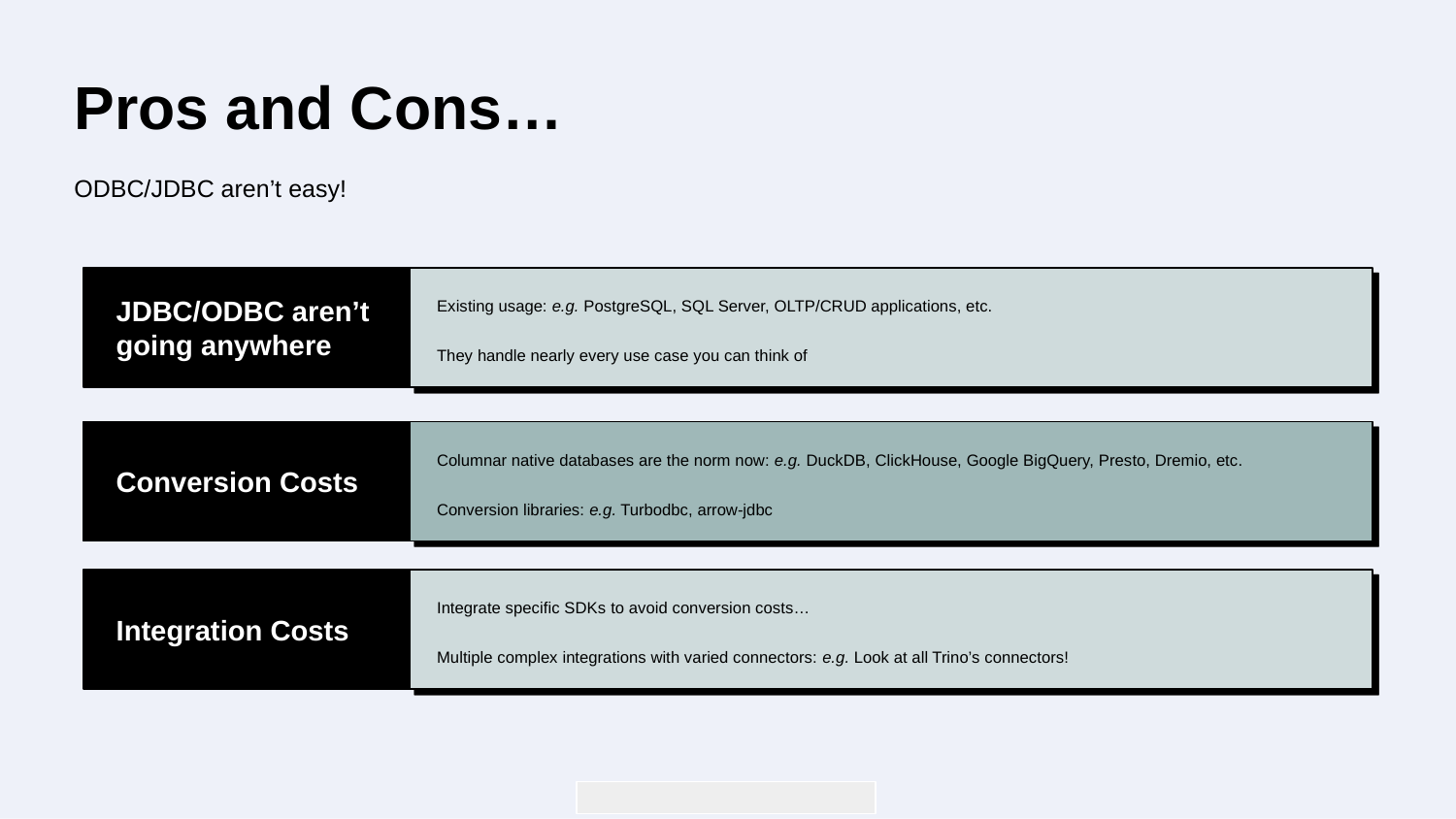

Pros and Cons…
ODBC/JDBC aren’t easy!
JDBC/ODBC aren’t going anywhere
Existing usage: e.g. PostgreSQL, SQL Server, OLTP/CRUD applications, etc.

They handle nearly every use case you can think of
Conversion Costs
Columnar native databases are the norm now: e.g. DuckDB, ClickHouse, Google BigQuery, Presto, Dremio, etc.

Conversion libraries: e.g. Turbodbc, arrow-jdbc
Integration Costs
Integrate specific SDKs to avoid conversion costs…

Multiple complex integrations with varied connectors: e.g. Look at all Trino’s connectors!